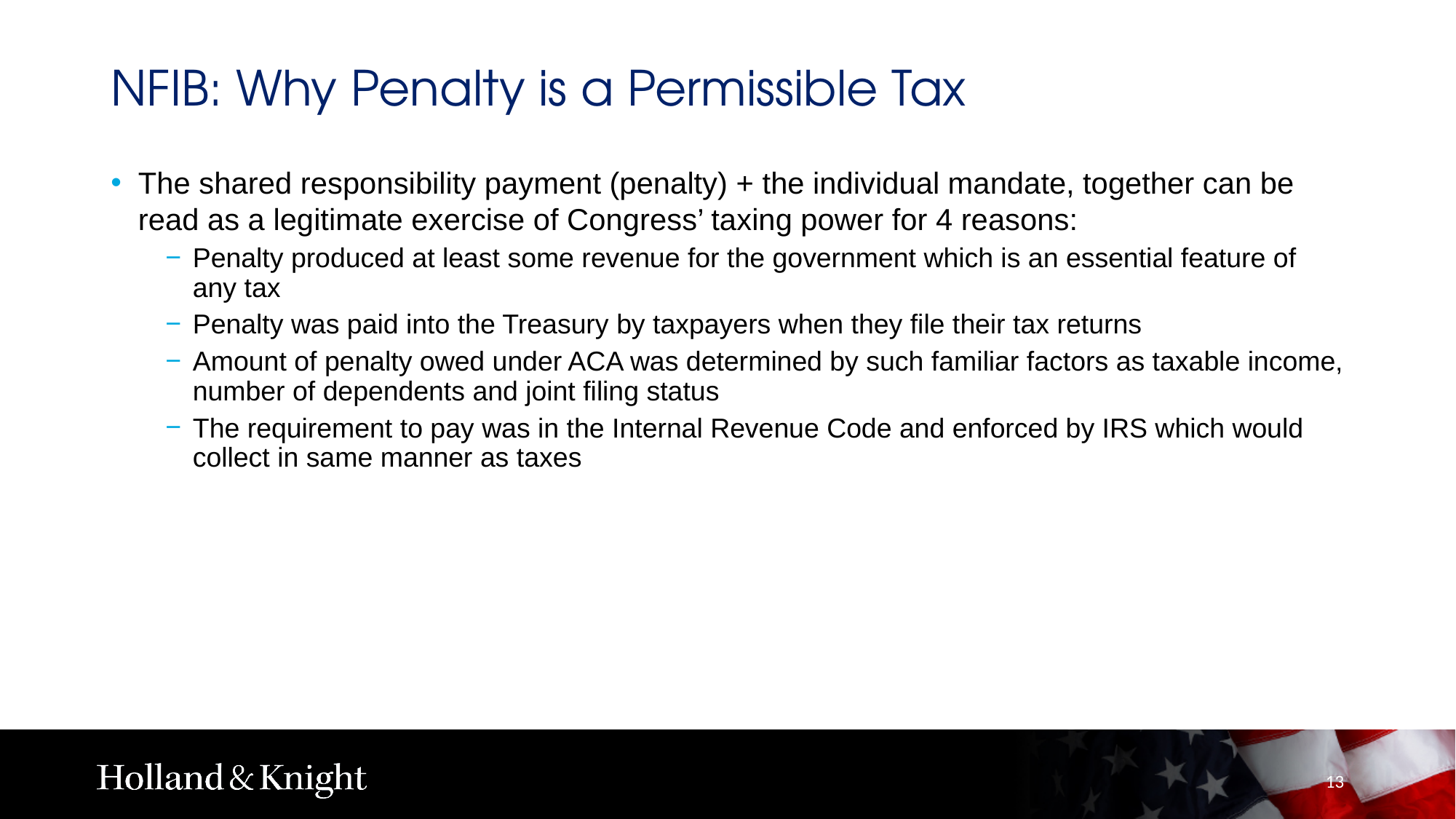

# NFIB: Why Penalty is a Permissible Tax
The shared responsibility payment (penalty) + the individual mandate, together can be read as a legitimate exercise of Congress’ taxing power for 4 reasons:
Penalty produced at least some revenue for the government which is an essential feature of any tax
Penalty was paid into the Treasury by taxpayers when they file their tax returns
Amount of penalty owed under ACA was determined by such familiar factors as taxable income, number of dependents and joint filing status
The requirement to pay was in the Internal Revenue Code and enforced by IRS which would collect in same manner as taxes

13